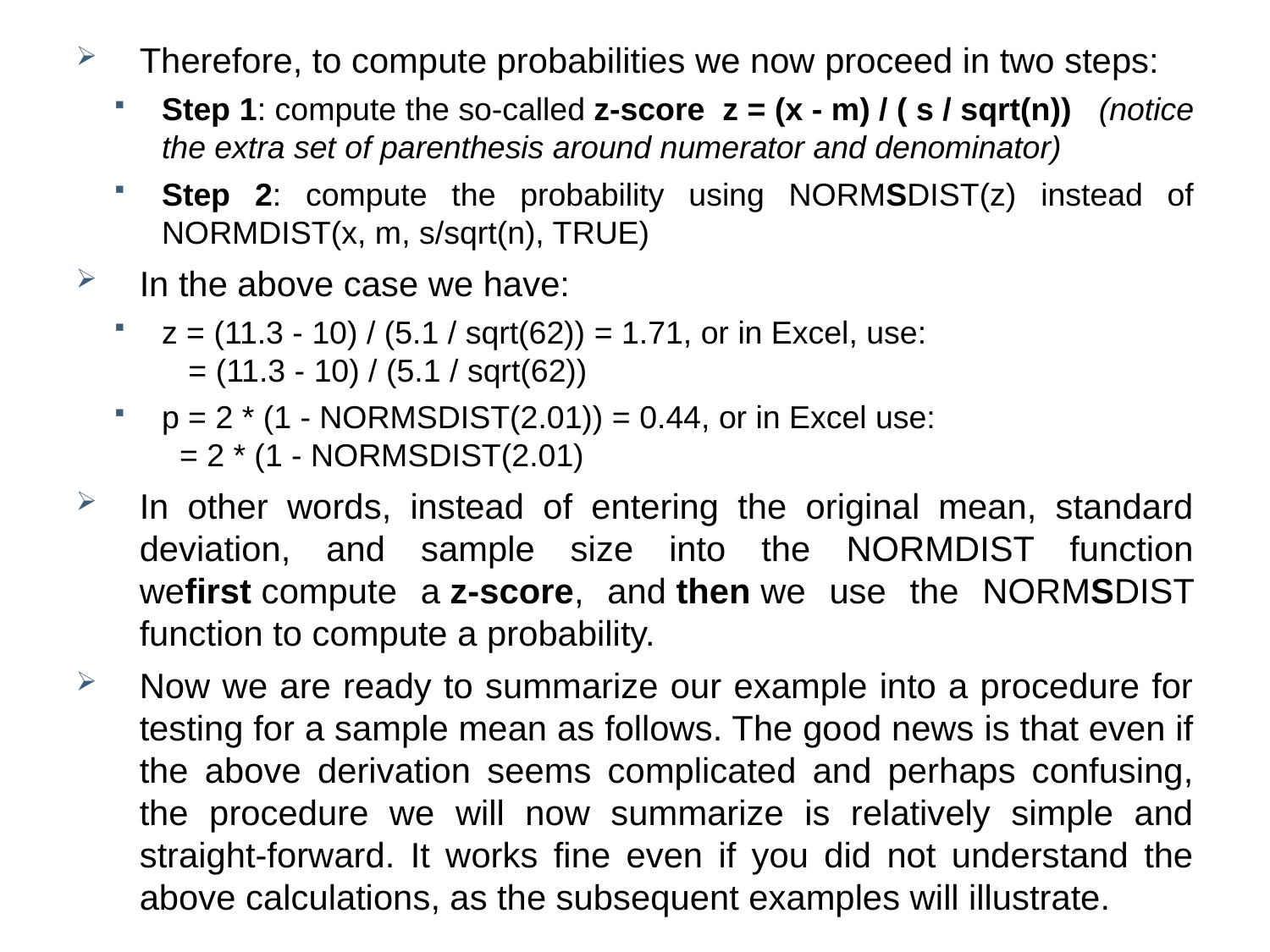

Therefore, to compute probabilities we now proceed in two steps:
Step 1: compute the so-called z-score  z = (x - m) / ( s / sqrt(n))   (notice the extra set of parenthesis around numerator and denominator)
Step 2: compute the probability using NORMSDIST(z) instead of NORMDIST(x, m, s/sqrt(n), TRUE)
In the above case we have:
z = (11.3 - 10) / (5.1 / sqrt(62)) = 1.71, or in Excel, use: 
   = (11.3 - 10) / (5.1 / sqrt(62))
p = 2 * (1 - NORMSDIST(2.01)) = 0.44, or in Excel use:
  = 2 * (1 - NORMSDIST(2.01)
In other words, instead of entering the original mean, standard deviation, and sample size into the NORMDIST function wefirst compute a z-score, and then we use the NORMSDIST function to compute a probability.
Now we are ready to summarize our example into a procedure for testing for a sample mean as follows. The good news is that even if the above derivation seems complicated and perhaps confusing, the procedure we will now summarize is relatively simple and straight-forward. It works fine even if you did not understand the above calculations, as the subsequent examples will illustrate.